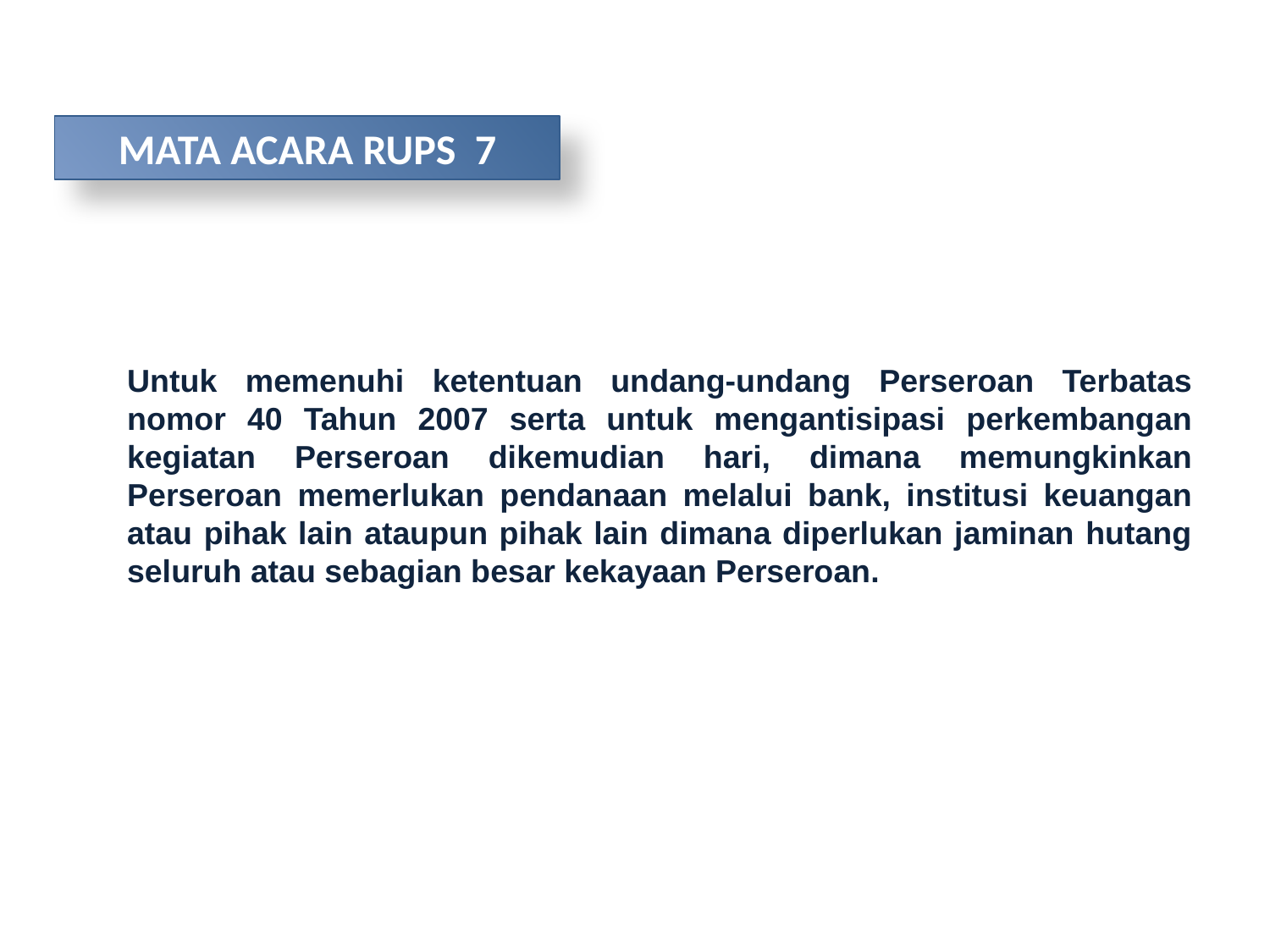

MATA ACARA RUPS  7
Untuk memenuhi ketentuan undang-undang Perseroan Terbatas nomor 40 Tahun 2007 serta untuk mengantisipasi perkembangan kegiatan Perseroan dikemudian hari, dimana memungkinkan Perseroan memerlukan pendanaan melalui bank, institusi keuangan atau pihak lain ataupun pihak lain dimana diperlukan jaminan hutang seluruh atau sebagian besar kekayaan Perseroan.